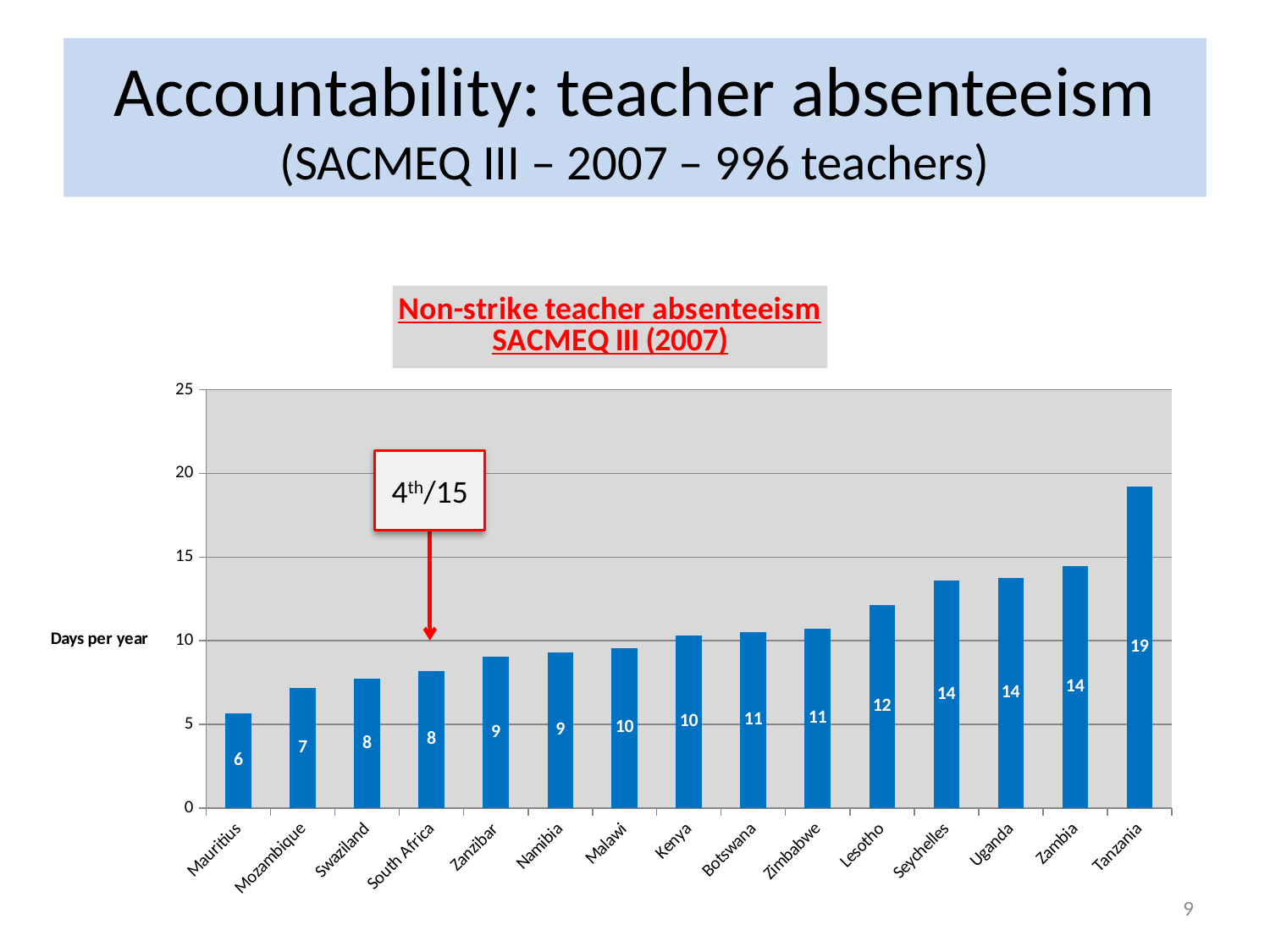

# Accountability: teacher absenteeism (SACMEQ III – 2007 – 996 teachers)

### Chart: Non-strike teacher absenteeism
SACMEQ III (2007)

| Category | Non-strike teacher absenteeism |
|---|---|
| Mauritius | 5.682488999999986 |
| Mozambique | 7.177424399999987 |
| Swaziland | 7.7342259 |
| South Africa | 8.18979 |
| Zanzibar | 9.040622999999998 |
| Namibia | 9.284461299999998 |
| Malawi | 9.572137900000007 |
| Kenya | 10.31596 |
| Botswana | 10.536850000000001 |
| Zimbabwe | 10.728311999999999 |
| Lesotho | 12.146339999999999 |
| Seychelles | 13.599369999999999 |
| Uganda | 13.7587427 |
| Zambia | 14.466695800000002 |
| Tanzania | 19.236206 |
4th/15
9